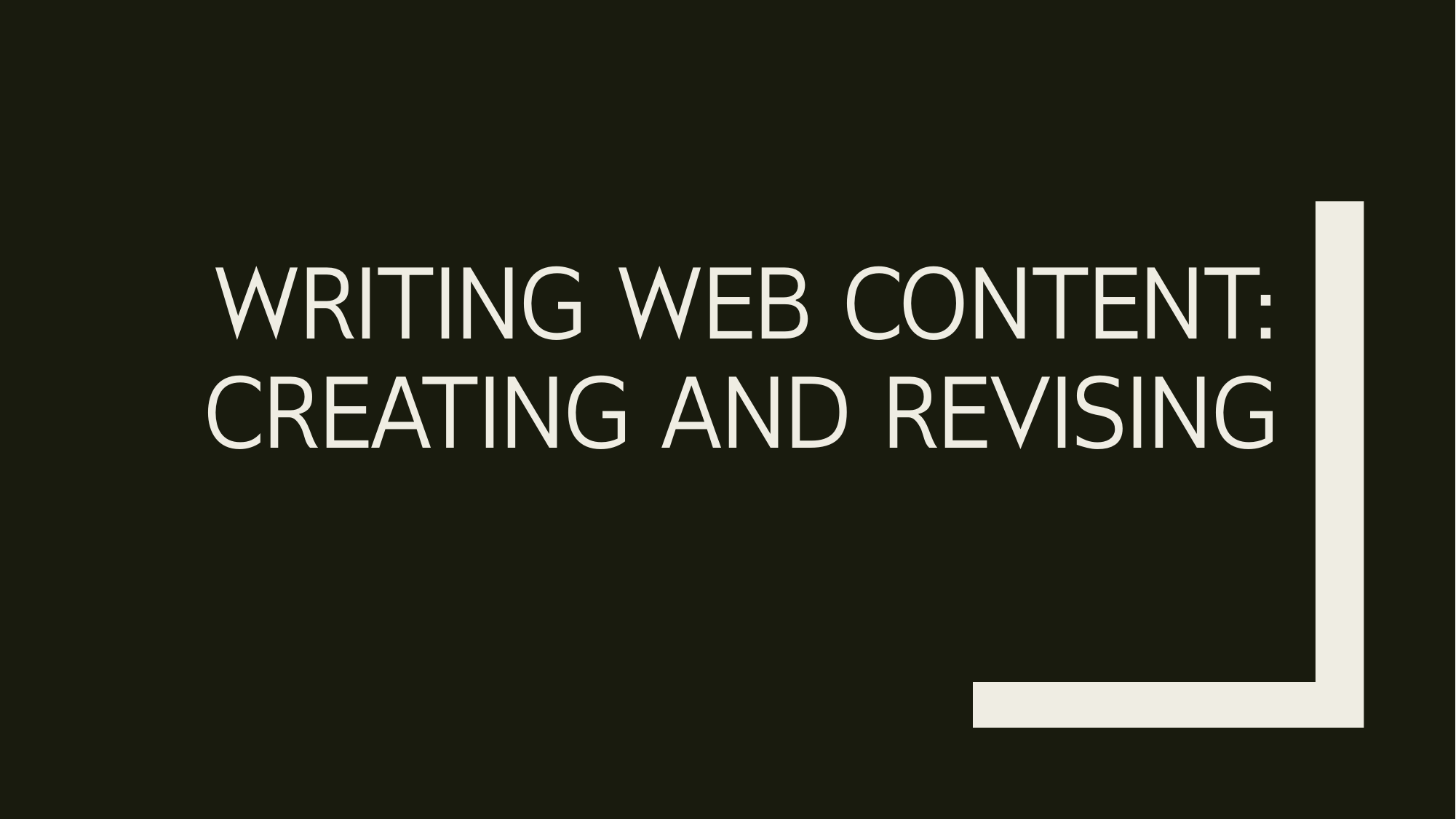

# writing Web Content: Creating and revising